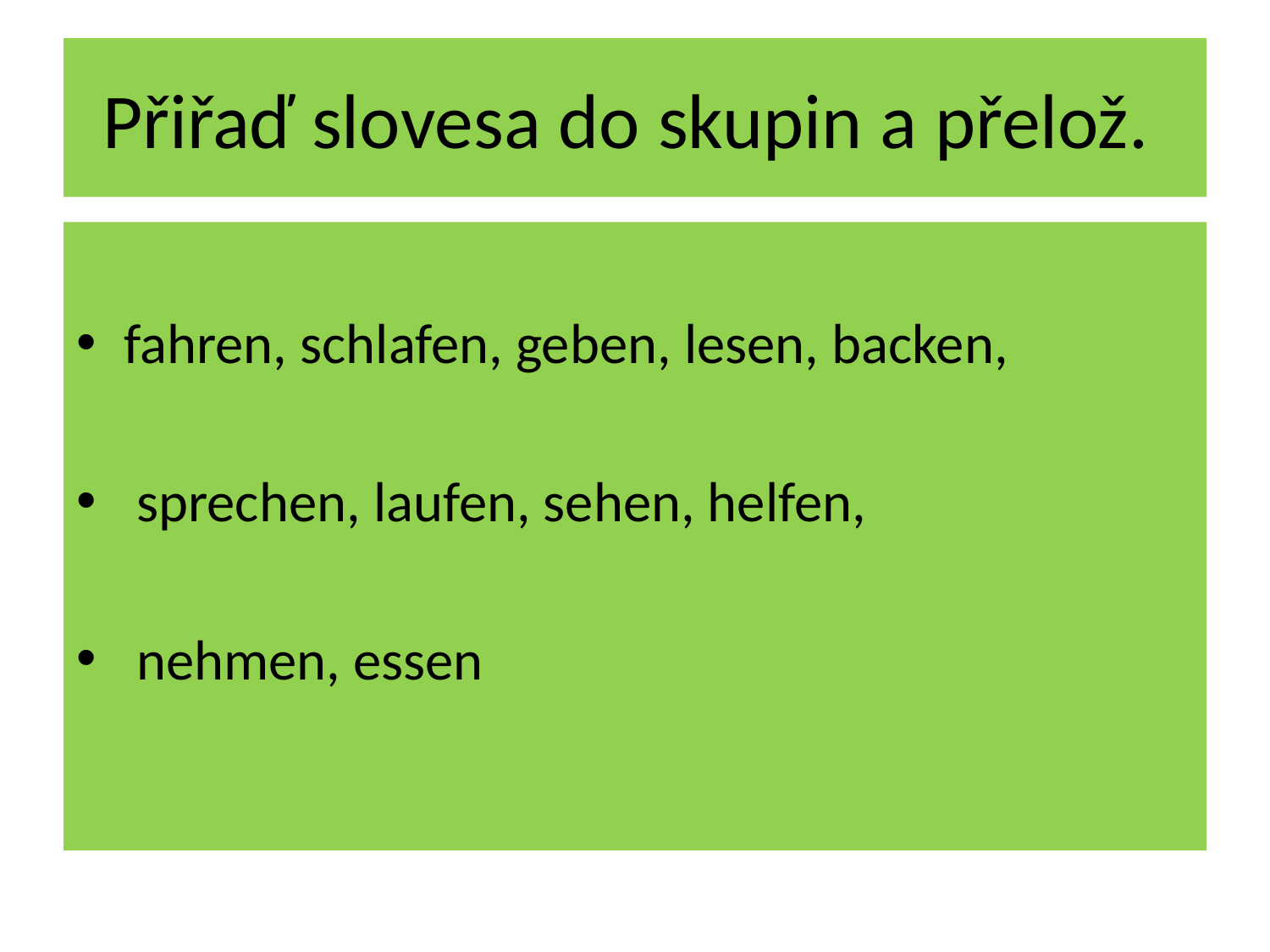

# Přiřaď slovesa do skupin a přelož.

fahren, schlafen, geben, lesen, backen,

 sprechen, laufen, sehen, helfen,

 nehmen, essen